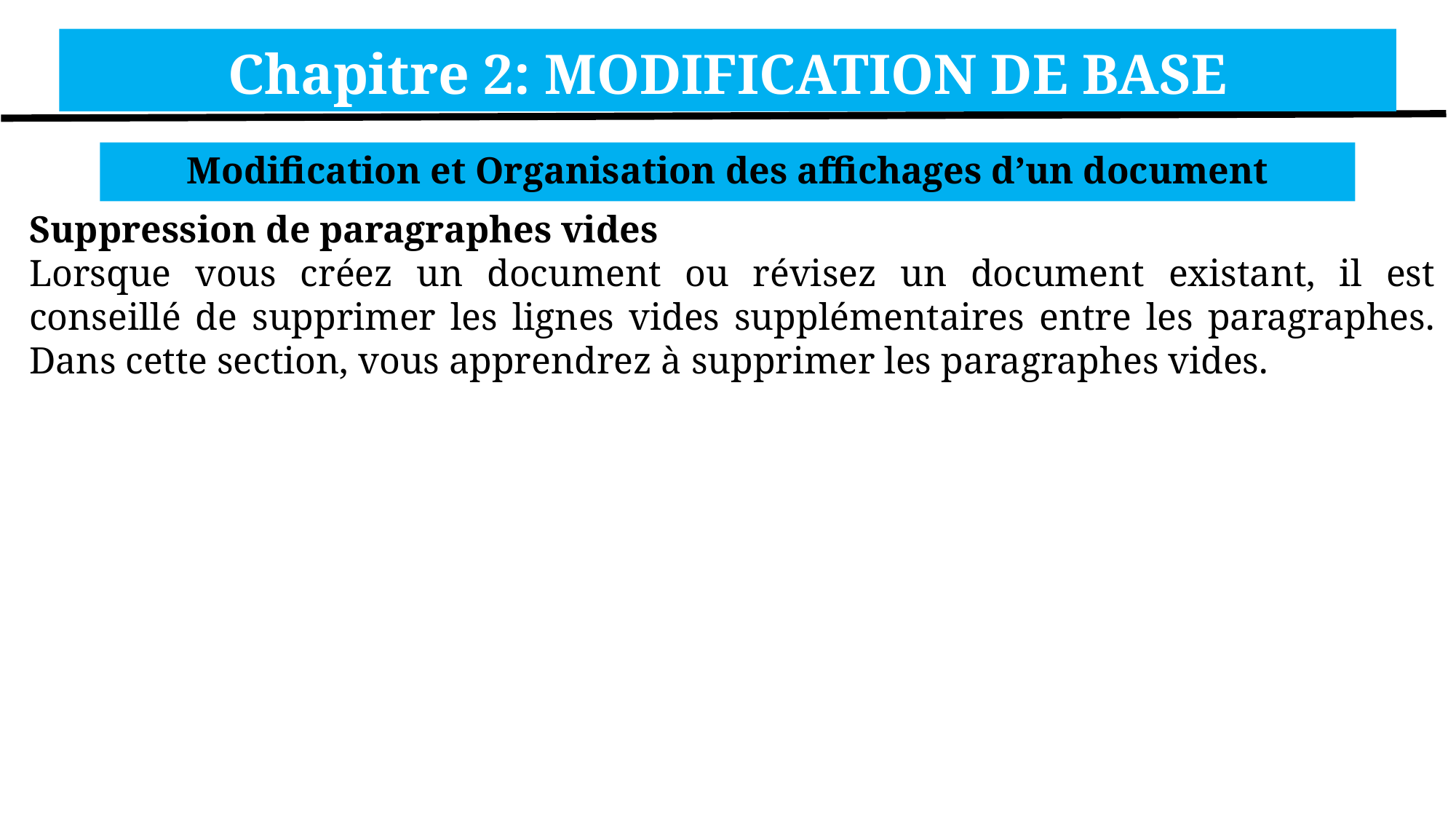

Chapitre 2: MODIFICATION DE BASE
Modification et Organisation des affichages d’un document
Suppression de paragraphes vides
Lorsque vous créez un document ou révisez un document existant, il est conseillé de supprimer les lignes vides supplémentaires entre les paragraphes. Dans cette section, vous apprendrez à supprimer les paragraphes vides.